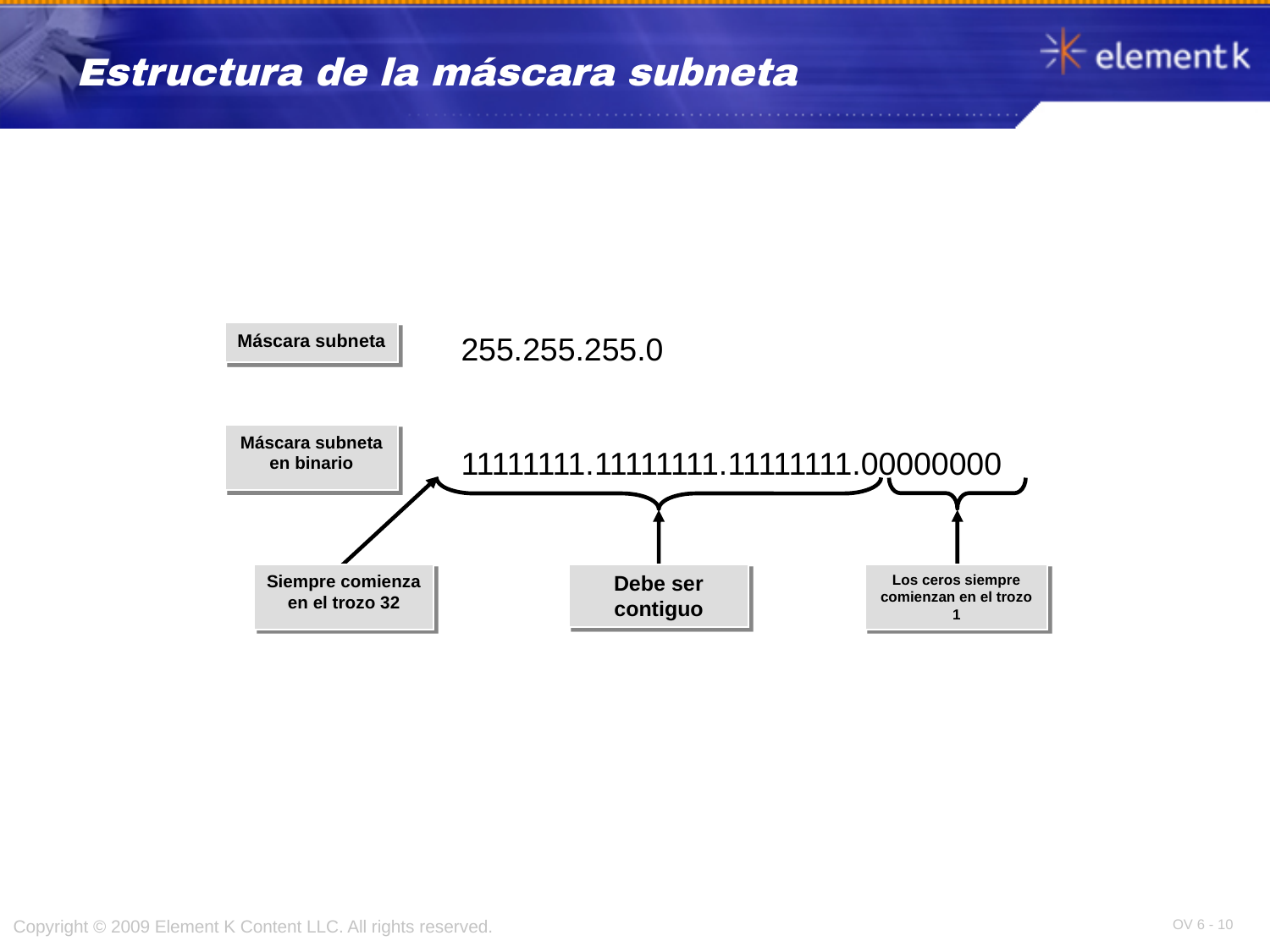

# Estructura de la máscara subneta

Máscara subneta
255.255.255.0

11111111.11111111.11111111.00000000
Máscara subneta
en binario

Siempre comienza en el trozo 32
Debe ser contiguo
Los ceros siempre comienzan en el trozo 1